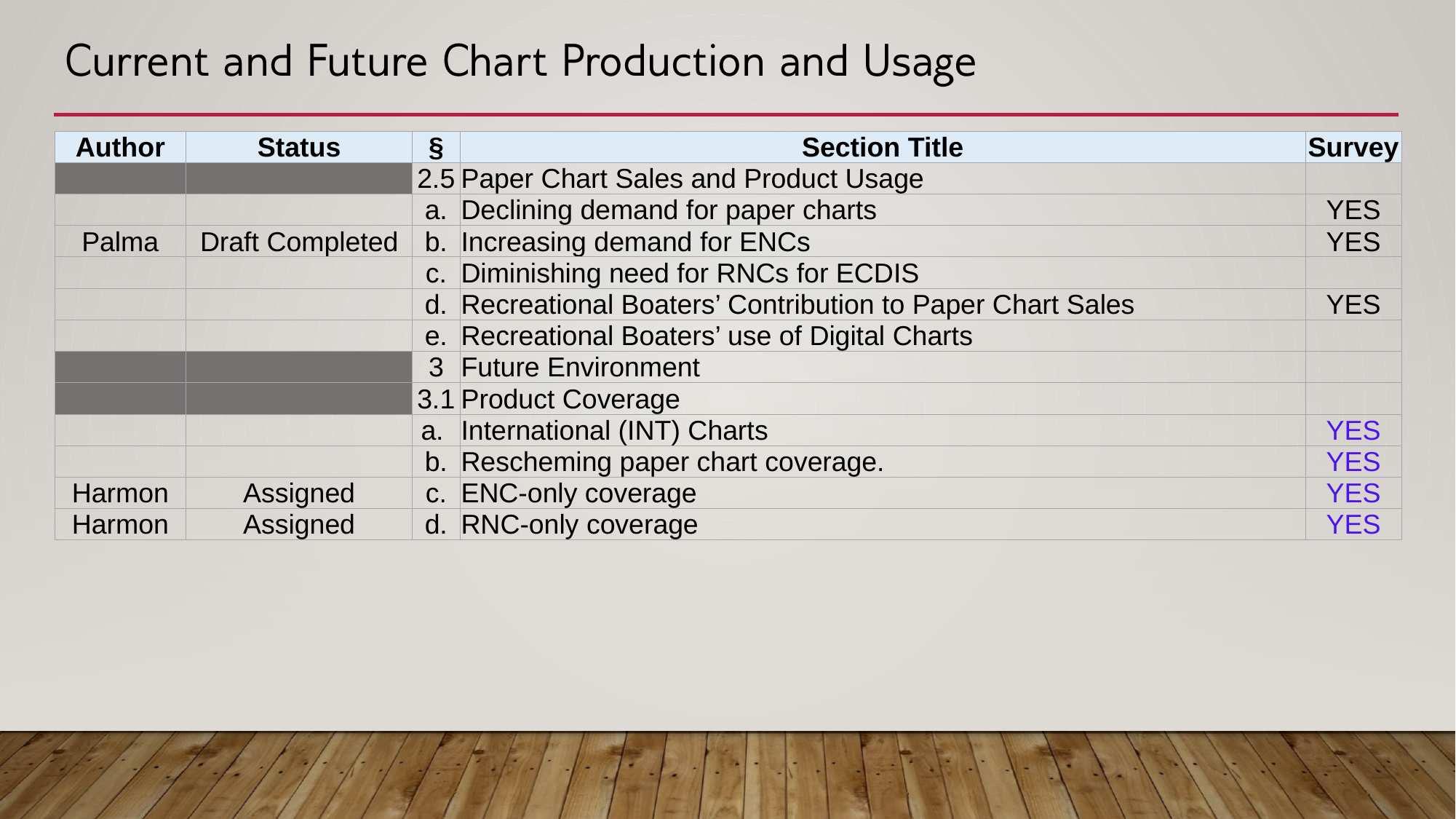

# Current and Future Chart Production and Usage
| Author | Status | § | Section Title | Survey |
| --- | --- | --- | --- | --- |
|  |  | 2.5 | Paper Chart Sales and Product Usage |  |
|  |  | a. | Declining demand for paper charts | YES |
| Palma | Draft Completed | b. | Increasing demand for ENCs | YES |
|  |  | c. | Diminishing need for RNCs for ECDIS |  |
|  |  | d. | Recreational Boaters’ Contribution to Paper Chart Sales | YES |
|  |  | e. | Recreational Boaters’ use of Digital Charts |  |
|  |  | 3 | Future Environment |  |
|  |  | 3.1 | Product Coverage |  |
|  |  | a. | International (INT) Charts | YES |
|  |  | b. | Rescheming paper chart coverage. | YES |
| Harmon | Assigned | c. | ENC-only coverage | YES |
| Harmon | Assigned | d. | RNC-only coverage | YES |